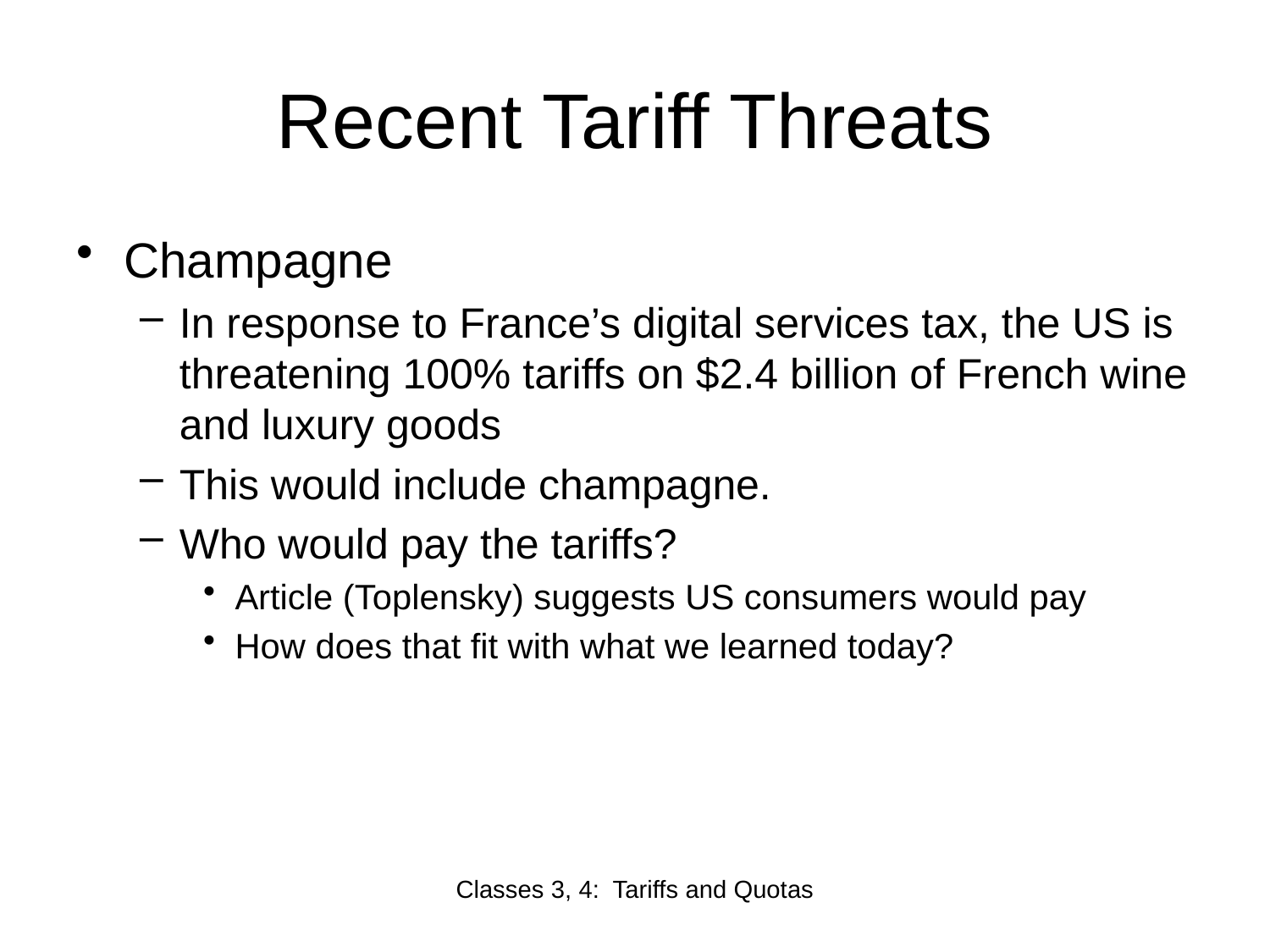

# Recent Tariff Threats
Champagne
In response to France’s digital services tax, the US is threatening 100% tariffs on $2.4 billion of French wine and luxury goods
This would include champagne.
Who would pay the tariffs?
Article (Toplensky) suggests US consumers would pay
How does that fit with what we learned today?
Classes 3, 4:  Tariffs and Quotas